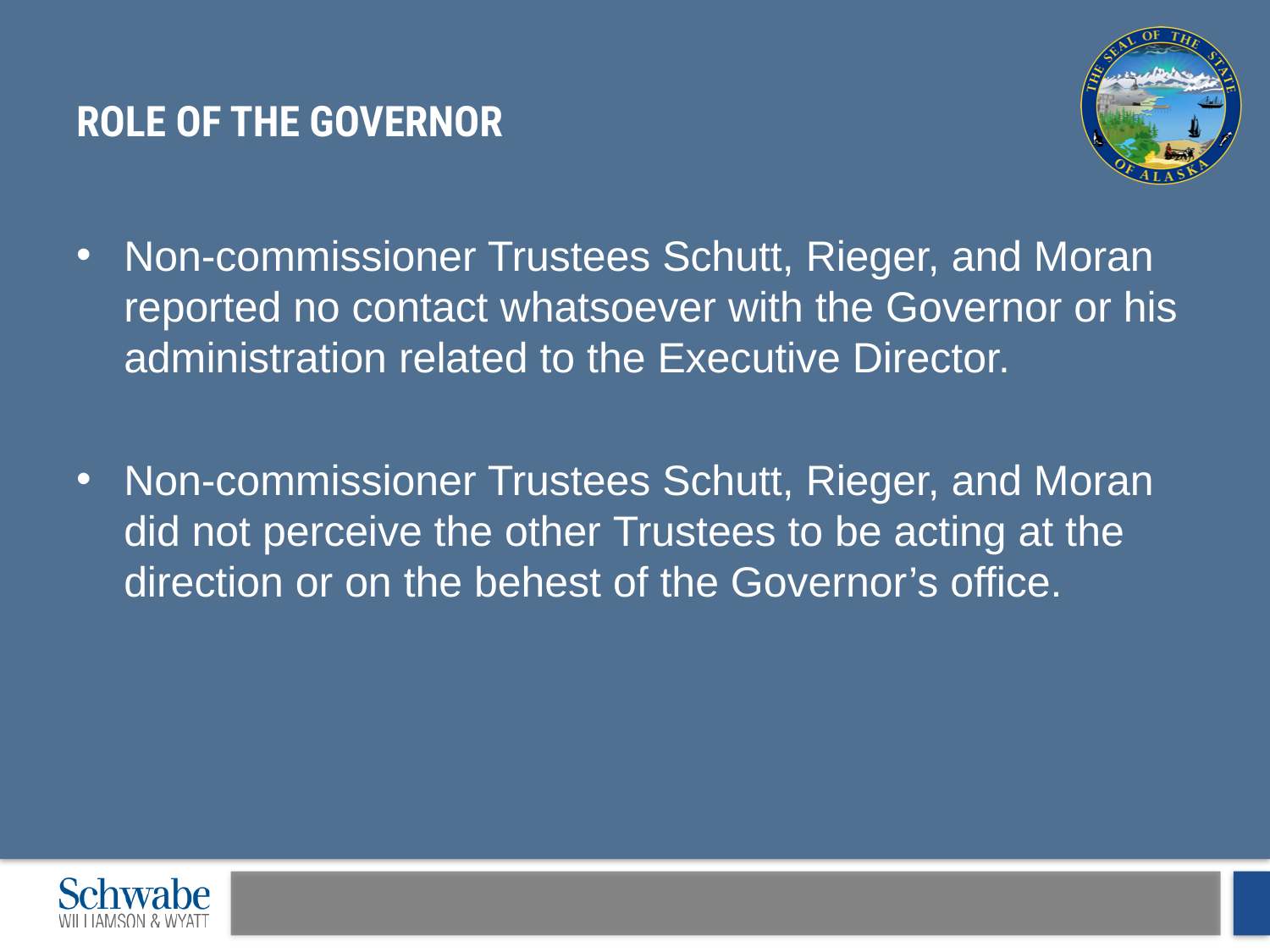

# Role of the governor
Non-commissioner Trustees ‎Schutt, Rieger, and Moran reported no contact whatsoever with the Governor or his ‎administration related to the Executive Director.

Non-commissioner Trustees ‎Schutt, Rieger, and Moran did not perceive the other ‎Trustees to be acting at the direction or on the behest of the Governor’s office.